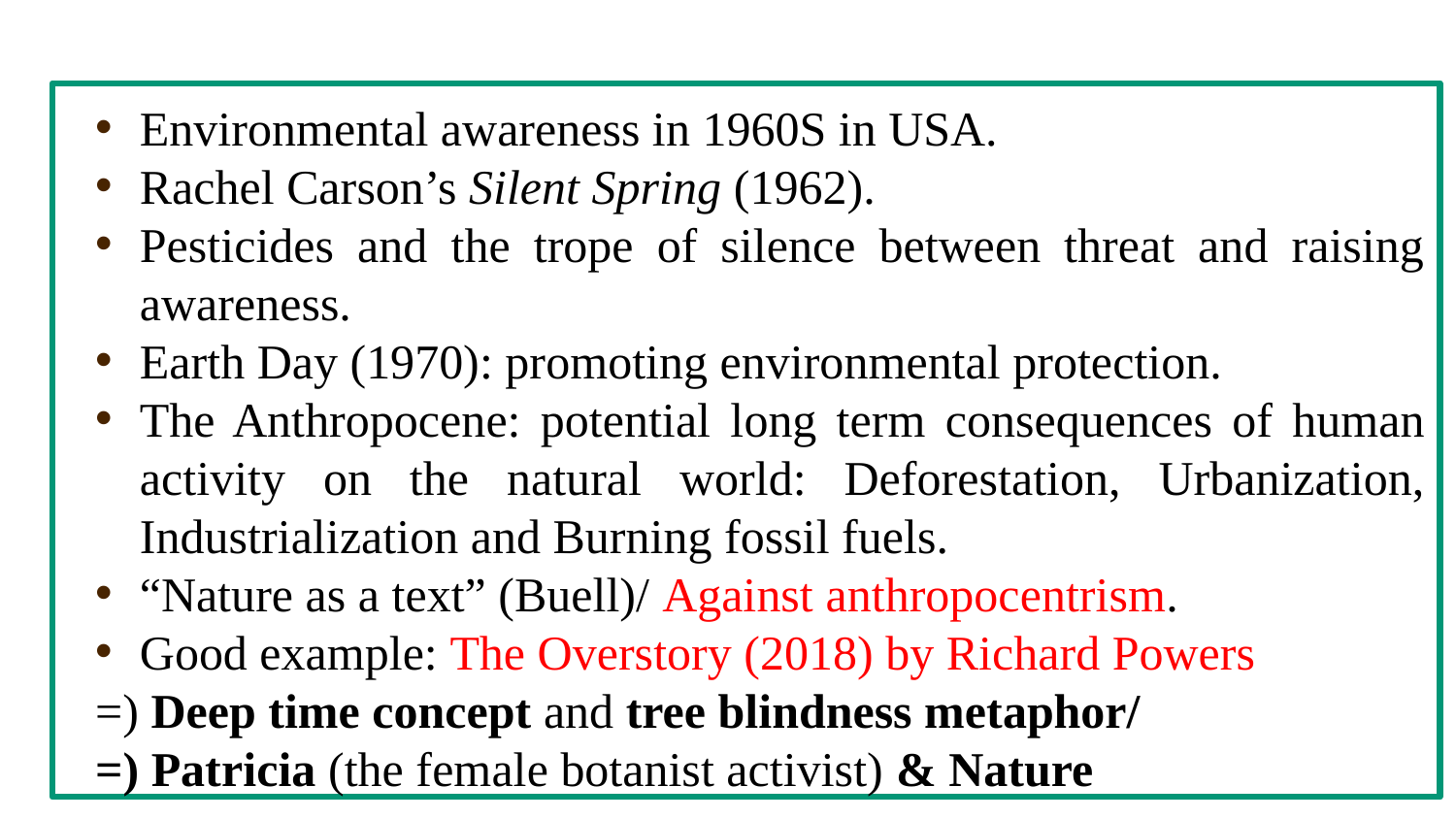

Environmental awareness in 1960S in USA.
Rachel Carson’s Silent Spring (1962).
Pesticides and the trope of silence between threat and raising awareness.
Earth Day (1970): promoting environmental protection.
The Anthropocene: potential long term consequences of human activity on the natural world: Deforestation, Urbanization, Industrialization and Burning fossil fuels.
“Nature as a text” (Buell)/ Against anthropocentrism.
Good example: The Overstory (2018) by Richard Powers
=) Deep time concept and tree blindness metaphor/
=) Patricia (the female botanist activist) & Nature